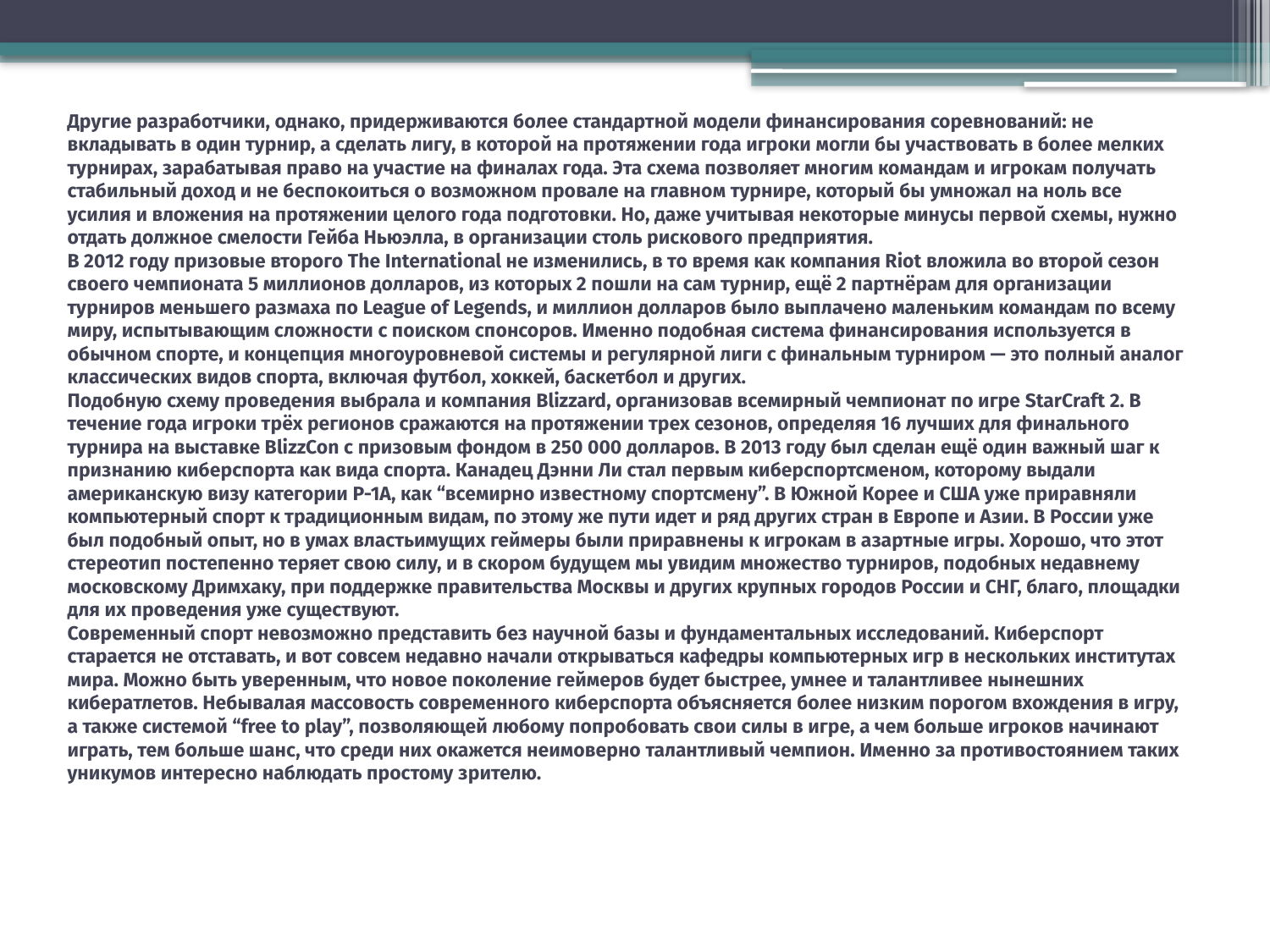

# Другие разработчики, однако, придерживаются более стандартной модели финансирования соревнований: не вкладывать в один турнир, а сделать лигу, в которой на протяжении года игроки могли бы участвовать в более мелких турнирах, зарабатывая право на участие на финалах года. Эта схема позволяет многим командам и игрокам получать стабильный доход и не беспокоиться о возможном провале на главном турнире, который бы умножал на ноль все усилия и вложения на протяжении целого года подготовки. Но, даже учитывая некоторые минусы первой схемы, нужно отдать должное смелости Гейба Ньюэлла, в организации столь рискового предприятия. В 2012 году призовые второго The International не изменились, в то время как компания Riot вложила во второй сезон своего чемпионата 5 миллионов долларов, из которых 2 пошли на сам турнир, ещё 2 партнёрам для организации турниров меньшего размаха по League of Legends, и миллион долларов было выплачено маленьким командам по всему миру, испытывающим сложности с поиском спонсоров. Именно подобная система финансирования используется в обычном спорте, и концепция многоуровневой системы и регулярной лиги с финальным турниром — это полный аналог классических видов спорта, включая футбол, хоккей, баскетбол и других. Подобную схему проведения выбрала и компания Blizzard, организовав всемирный чемпионат по игре StarCraft 2. В течение года игроки трёх регионов сражаются на протяжении трех сезонов, определяя 16 лучших для финального турнира на выставке BlizzCon с призовым фондом в 250 000 долларов. В 2013 году был сделан ещё один важный шаг к признанию киберспорта как вида спорта. Канадец Дэнни Ли стал первым киберспортсменом, которому выдали американскую визу категории P-1A, как “всемирно известному спортсмену”. В Южной Корее и США уже приравняли компьютерный спорт к традиционным видам, по этому же пути идет и ряд других стран в Европе и Азии. В России уже был подобный опыт, но в умах властьимущих геймеры были приравнены к игрокам в азартные игры. Хорошо, что этот стереотип постепенно теряет свою силу, и в скором будущем мы увидим множество турниров, подобных недавнему московскому Дримхаку, при поддержке правительства Москвы и других крупных городов России и СНГ, благо, площадки для их проведения уже существуют. Современный спорт невозможно представить без научной базы и фундаментальных исследований. Киберспорт старается не отставать, и вот совсем недавно начали открываться кафедры компьютерных игр в нескольких институтах мира. Можно быть уверенным, что новое поколение геймеров будет быстрее, умнее и талантливее нынешних кибератлетов. Небывалая массовость современного киберспорта объясняется более низким порогом вхождения в игру, а также системой “free to play”, позволяющей любому попробовать свои силы в игре, а чем больше игроков начинают играть, тем больше шанс, что среди них окажется неимоверно талантливый чемпион. Именно за противостоянием таких уникумов интересно наблюдать простому зрителю.